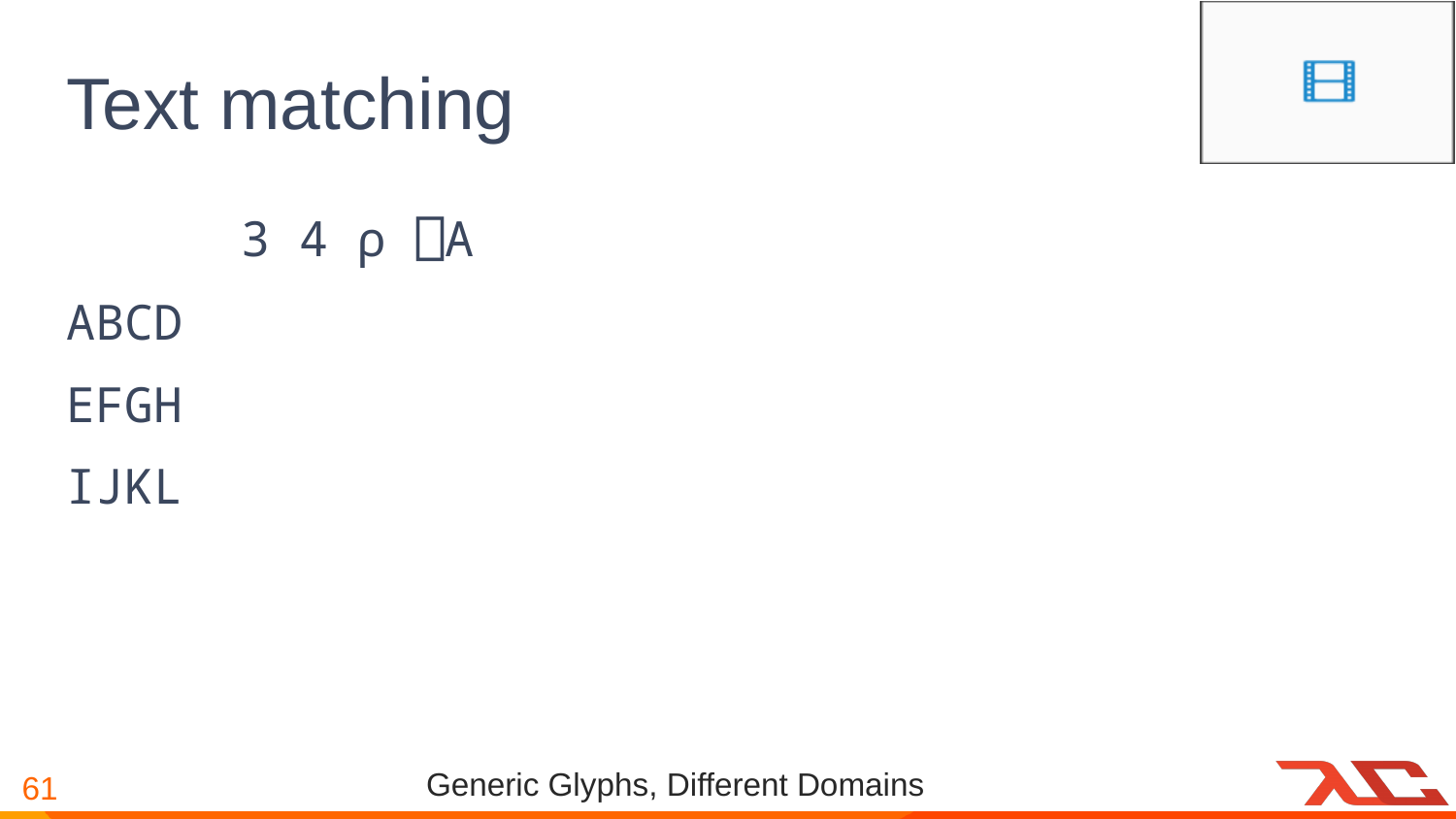

# Text matching
      3 4 ⍴ ⎕A
ABCD
EFGH
IJKL